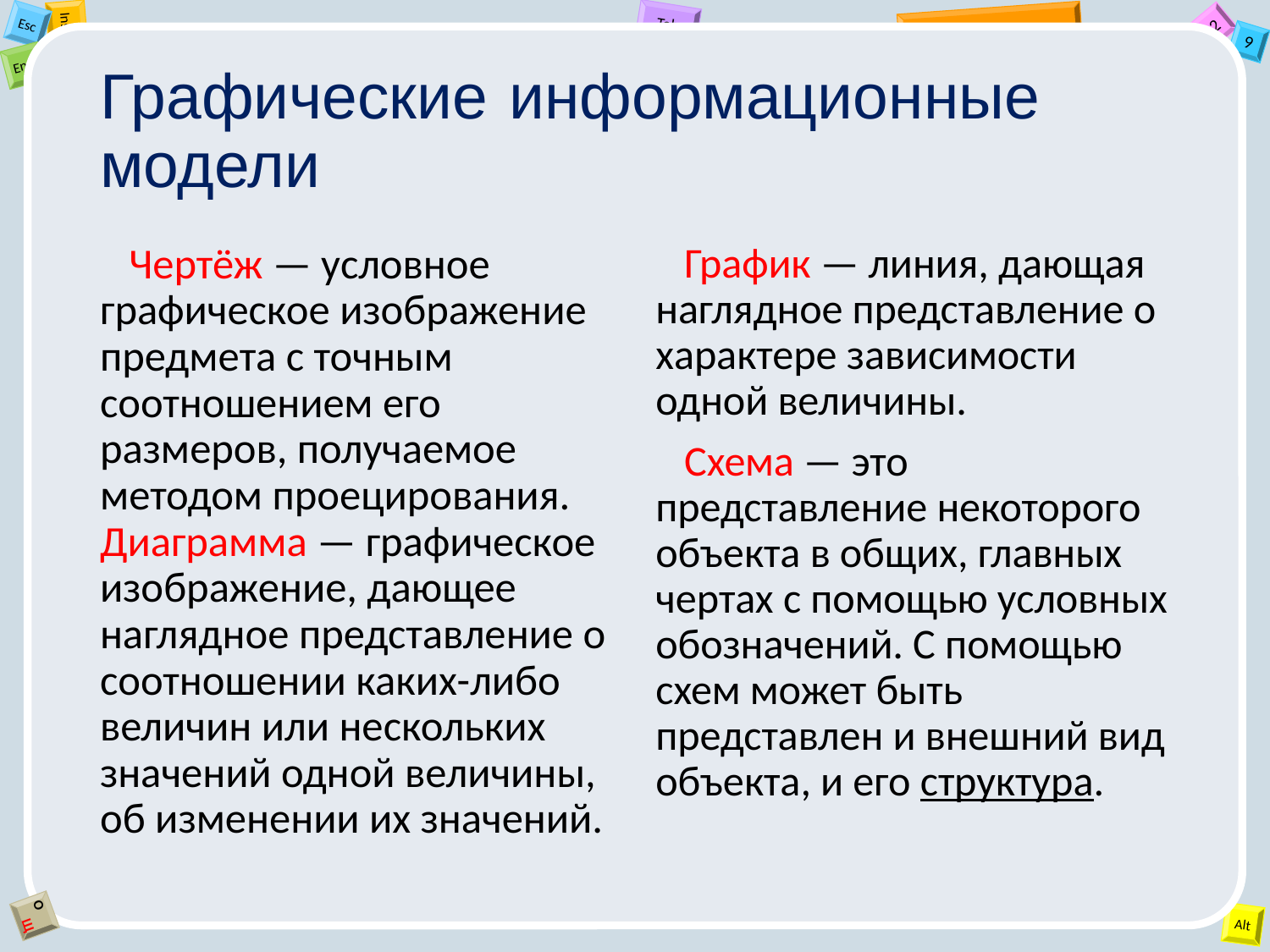

# Графические информационные модели
   Чертёж — условное графическое изображение предмета с точным соотношением его размеров, получаемое методом проецирования.   Диаграмма — графическое изображение, дающее наглядное представление о соотношении каких-либо величин или нескольких значений одной величины, об изменении их значений.
   График — линия, дающая наглядное представление о характере зависимости одной величины.
   Схема — это представление некоторого объекта в общих, главных чертах с помощью условных обозначений. С помощью схем может быть представлен и внешний вид объекта, и его структура.